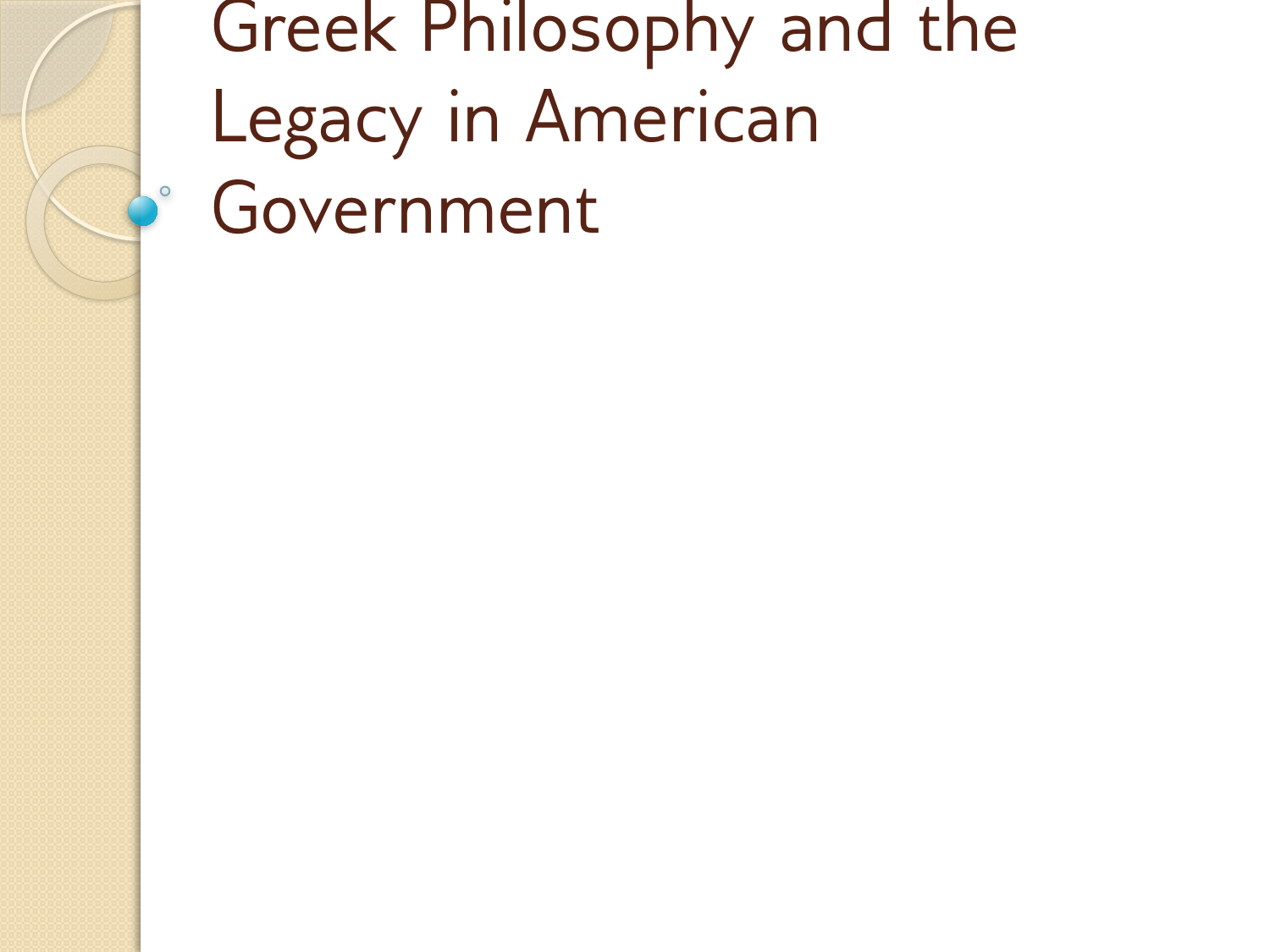

# Greek Philosophy and the Legacy in American Government